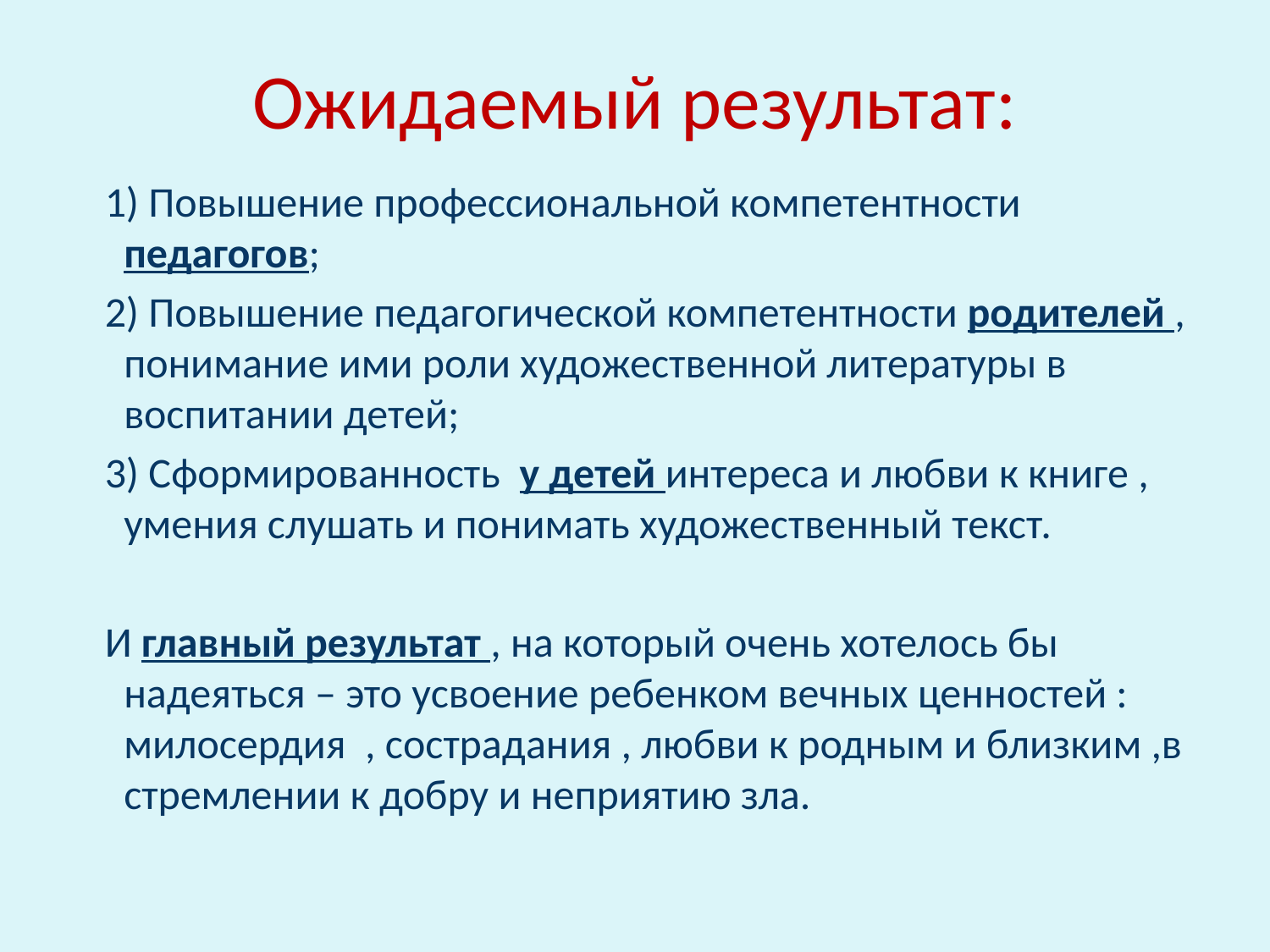

# Ожидаемый результат:
   1) Повышение профессиональной компетентности педагогов;
   2) Повышение педагогической компетентности родителей , понимание ими роли художественной литературы в воспитании детей;
   3) Сформированность  у детей интереса и любви к книге , умения слушать и понимать художественный текст.

   И главный результат , на который очень хотелось бы надеяться – это усвоение ребенком вечных ценностей : милосердия  , сострадания , любви к родным и близким ,в стремлении к добру и неприятию зла.